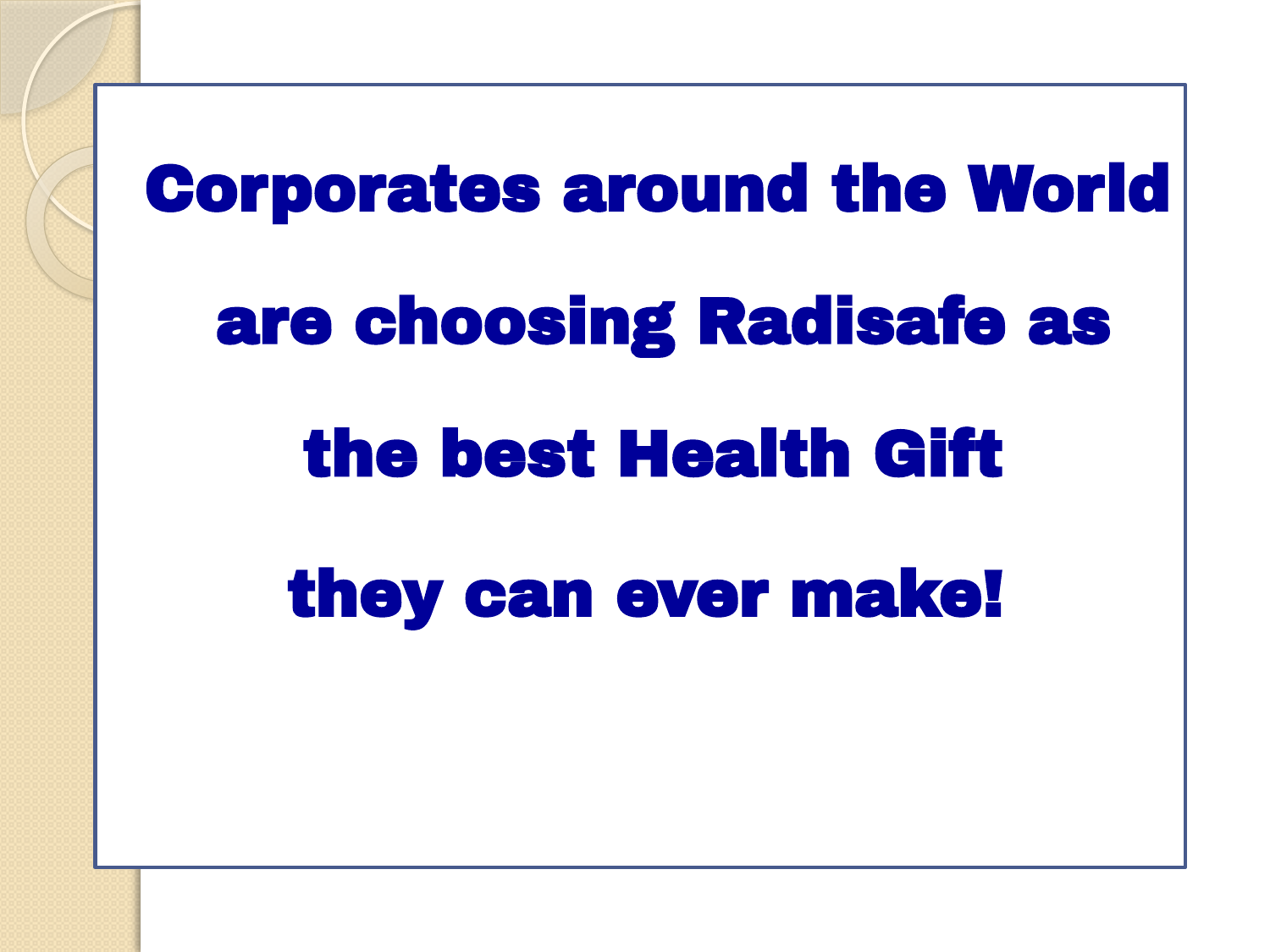

Corporates around the World are choosing Radisafe as the best Health Gift
they can ever make!